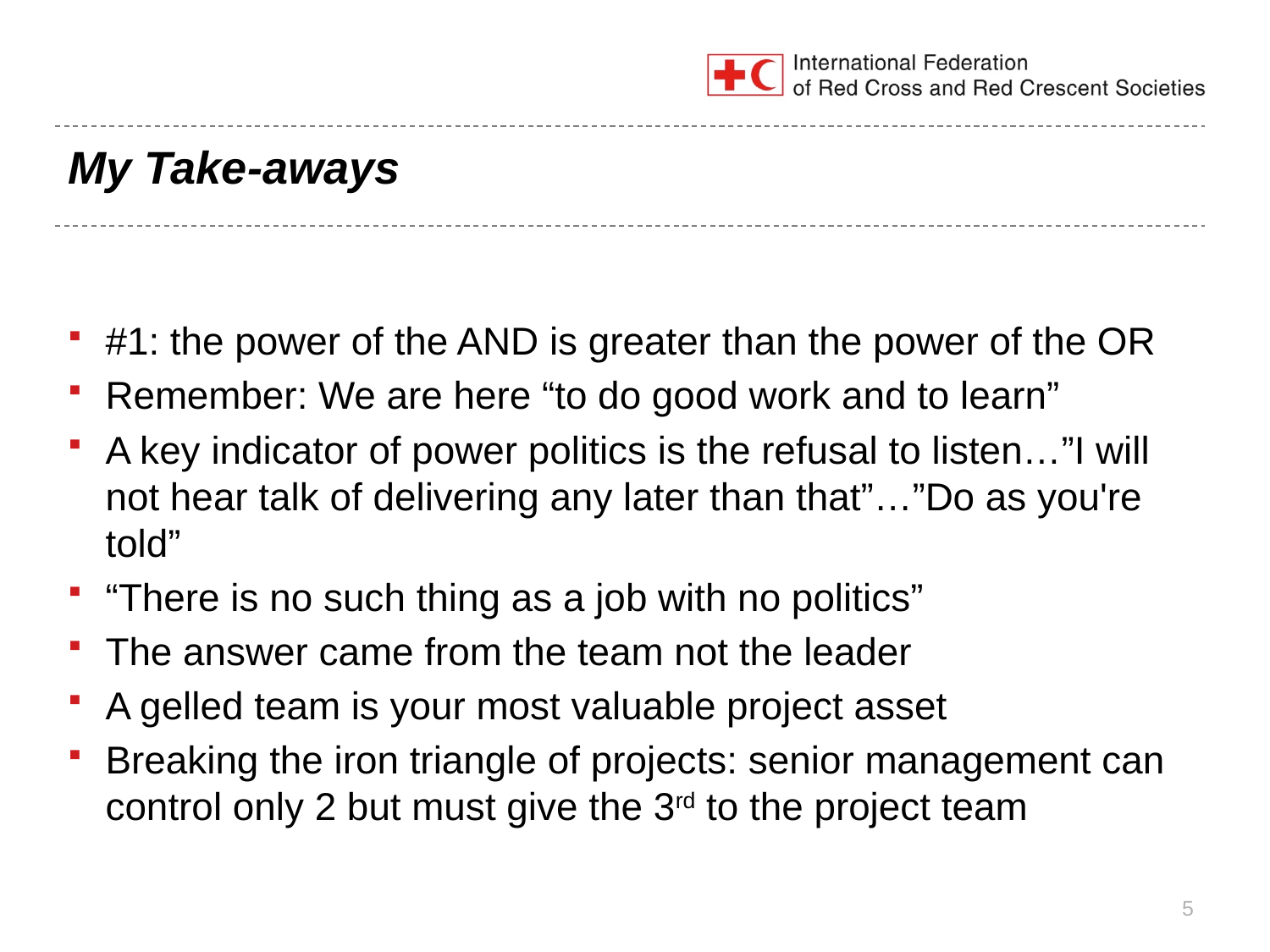

# My Take-aways
#1: the power of the AND is greater than the power of the OR
Remember: We are here “to do good work and to learn”
A key indicator of power politics is the refusal to listen…”I will not hear talk of delivering any later than that”…”Do as you're told”
“There is no such thing as a job with no politics”
The answer came from the team not the leader
A gelled team is your most valuable project asset
Breaking the iron triangle of projects: senior management can control only 2 but must give the 3rd to the project team
5